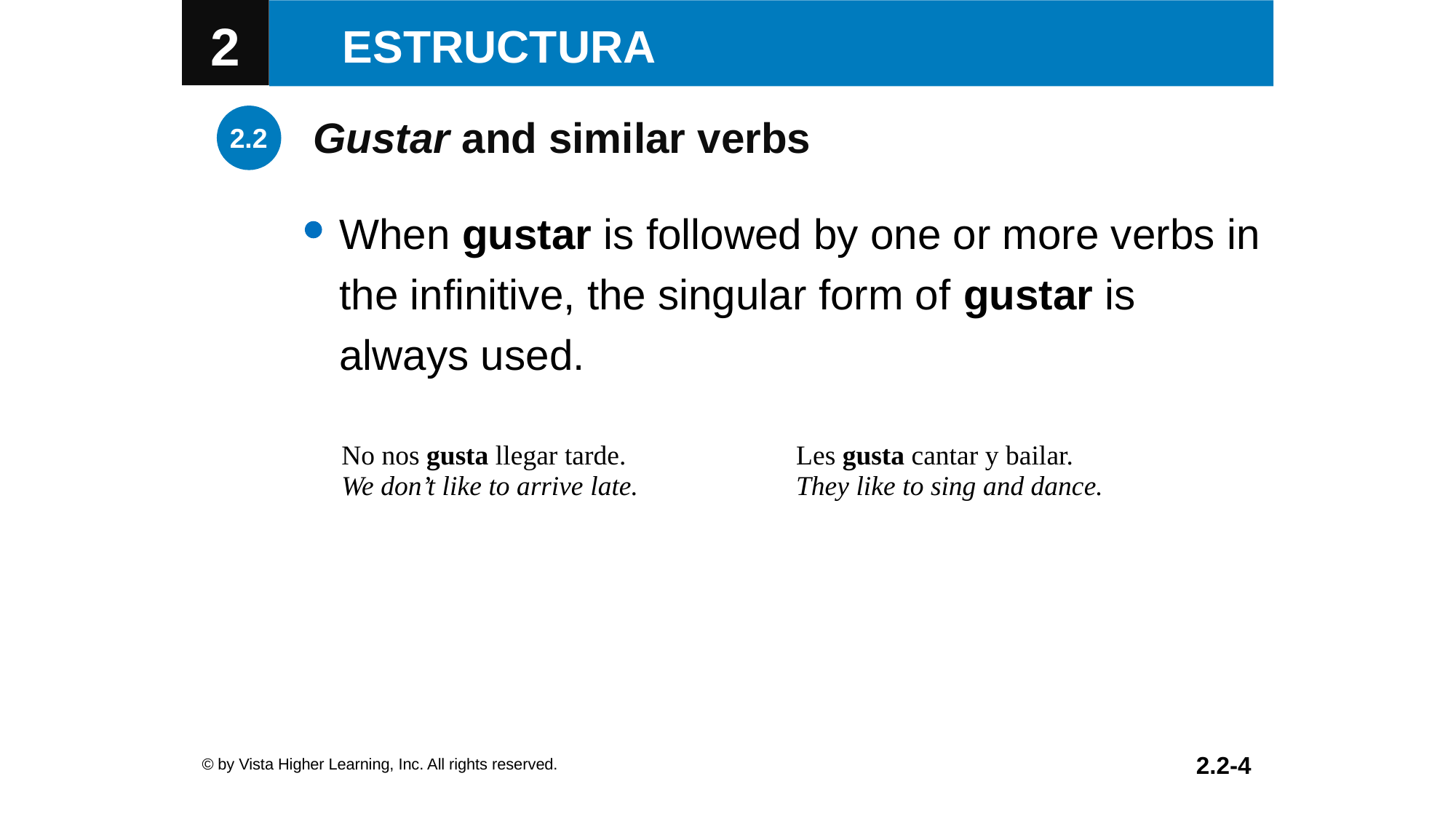

Gustar and similar verbs
When gustar is followed by one or more verbs in the infinitive, the singular form of gustar is always used.
| No nos gusta llegar tarde. We don’t like to arrive late. | Les gusta cantar y bailar. They like to sing and dance. |
| --- | --- |
© by Vista Higher Learning, Inc. All rights reserved.
2.2-4